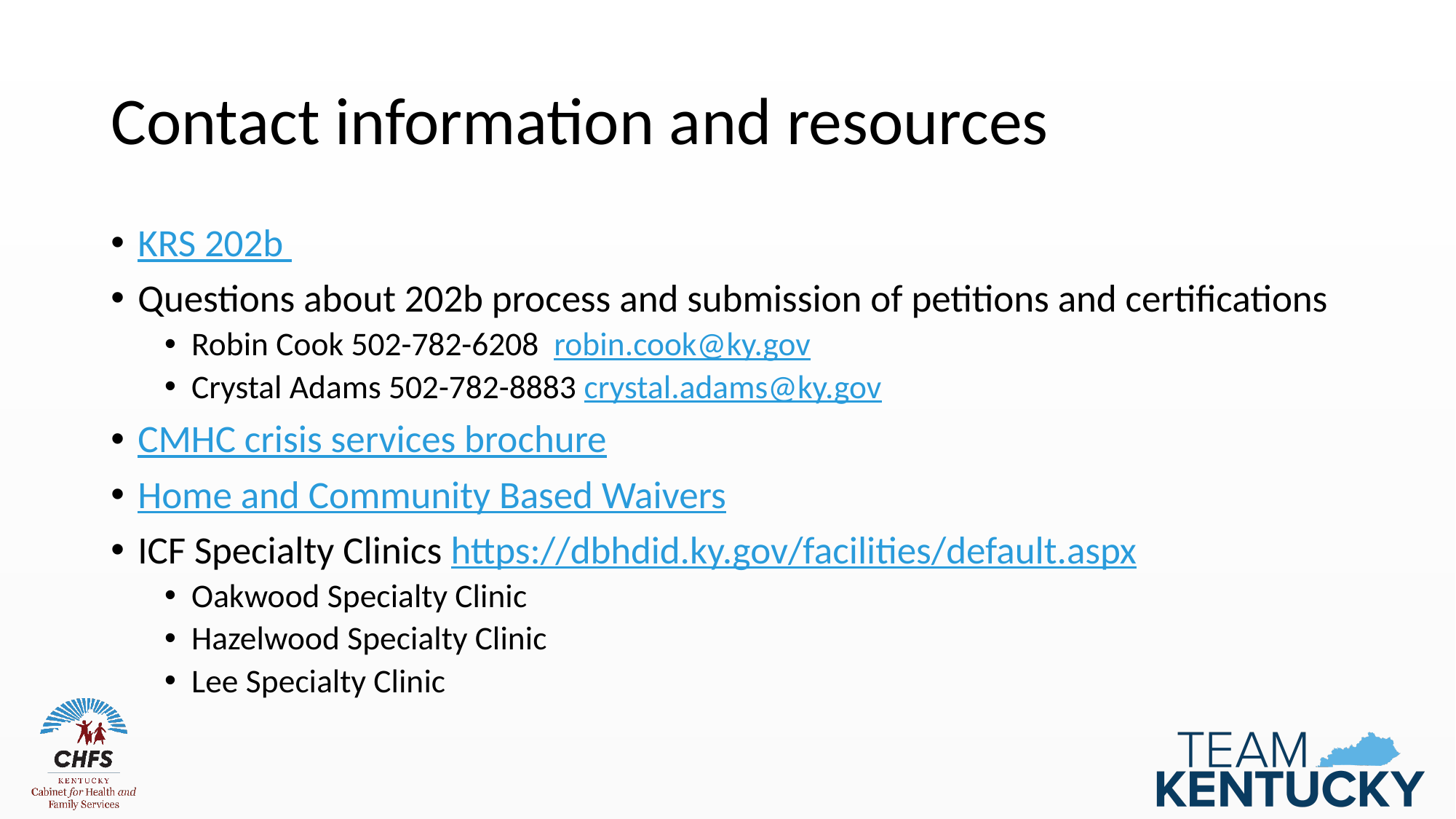

# Contact information and resources
KRS 202b
Questions about 202b process and submission of petitions and certifications
Robin Cook 502-782-6208  robin.cook@ky.gov
Crystal Adams 502-782-8883 crystal.adams@ky.gov
CMHC crisis services brochure
Home and Community Based Waivers
ICF Specialty Clinics https://dbhdid.ky.gov/facilities/default.aspx
Oakwood Specialty Clinic
Hazelwood Specialty Clinic
Lee Specialty Clinic